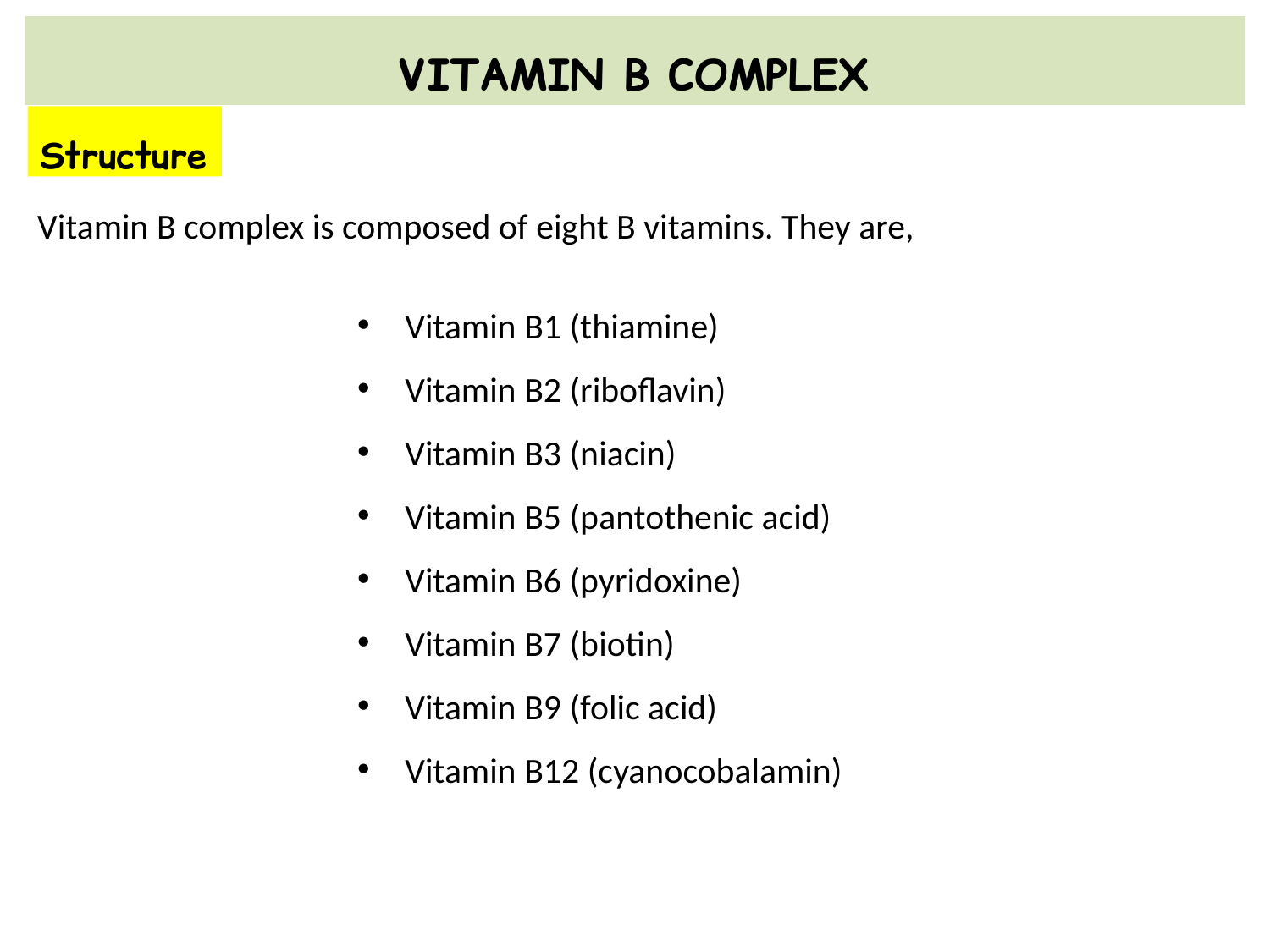

VITAMIN B COMPLEX
Structure
Vitamin B complex is composed of eight B vitamins. They are,
Vitamin B1 (thiamine)
Vitamin B2 (riboflavin)
Vitamin B3 (niacin)
Vitamin B5 (pantothenic acid)
Vitamin B6 (pyridoxine)
Vitamin B7 (biotin)
Vitamin B9 (folic acid)
Vitamin B12 (cyanocobalamin)